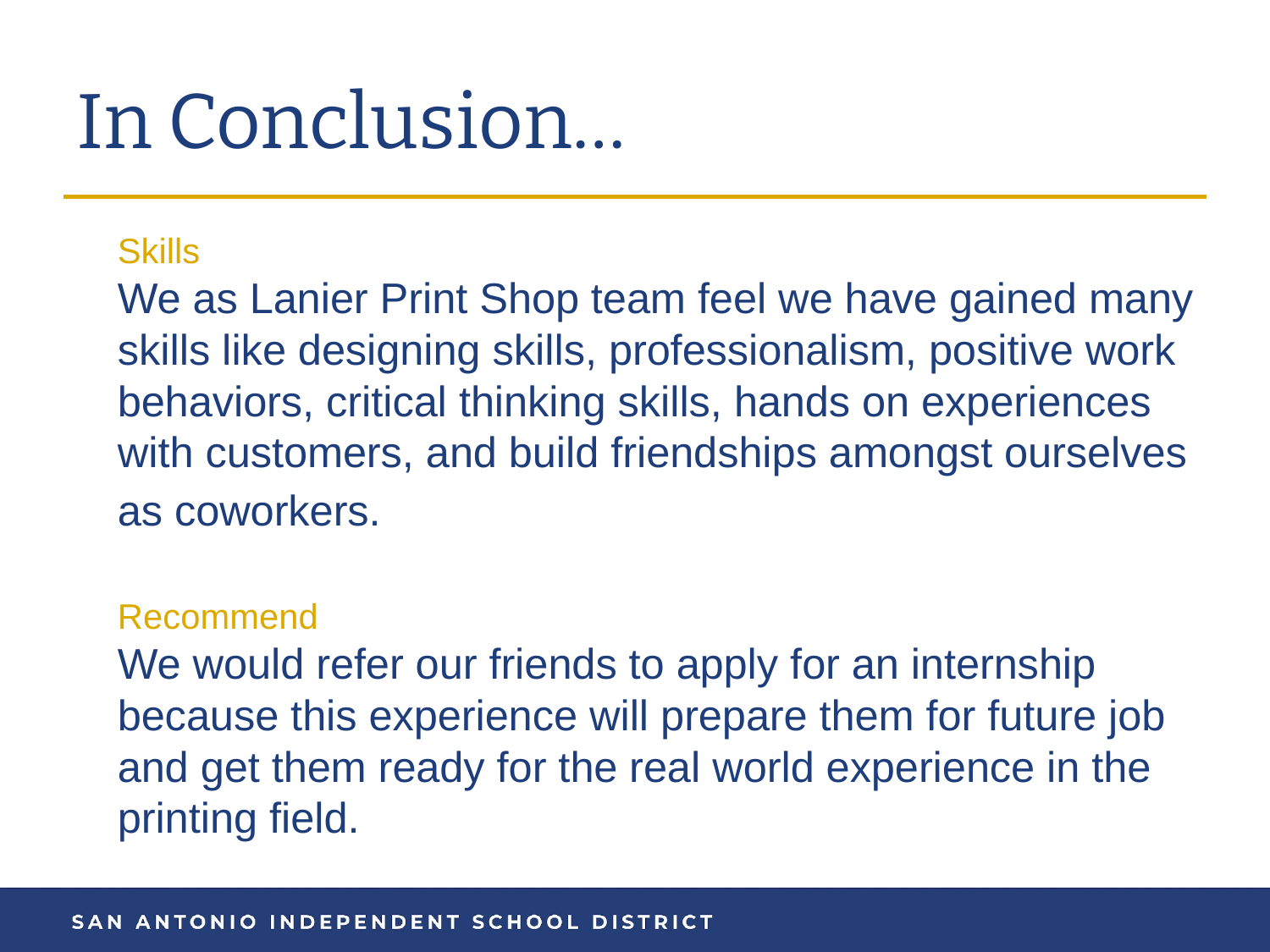

# In Conclusion…
Skills
We as Lanier Print Shop team feel we have gained many skills like designing skills, professionalism, positive work behaviors, critical thinking skills, hands on experiences with customers, and build friendships amongst ourselves as coworkers.

Recommend
We would refer our friends to apply for an internship because this experience will prepare them for future job and get them ready for the real world experience in the printing field.